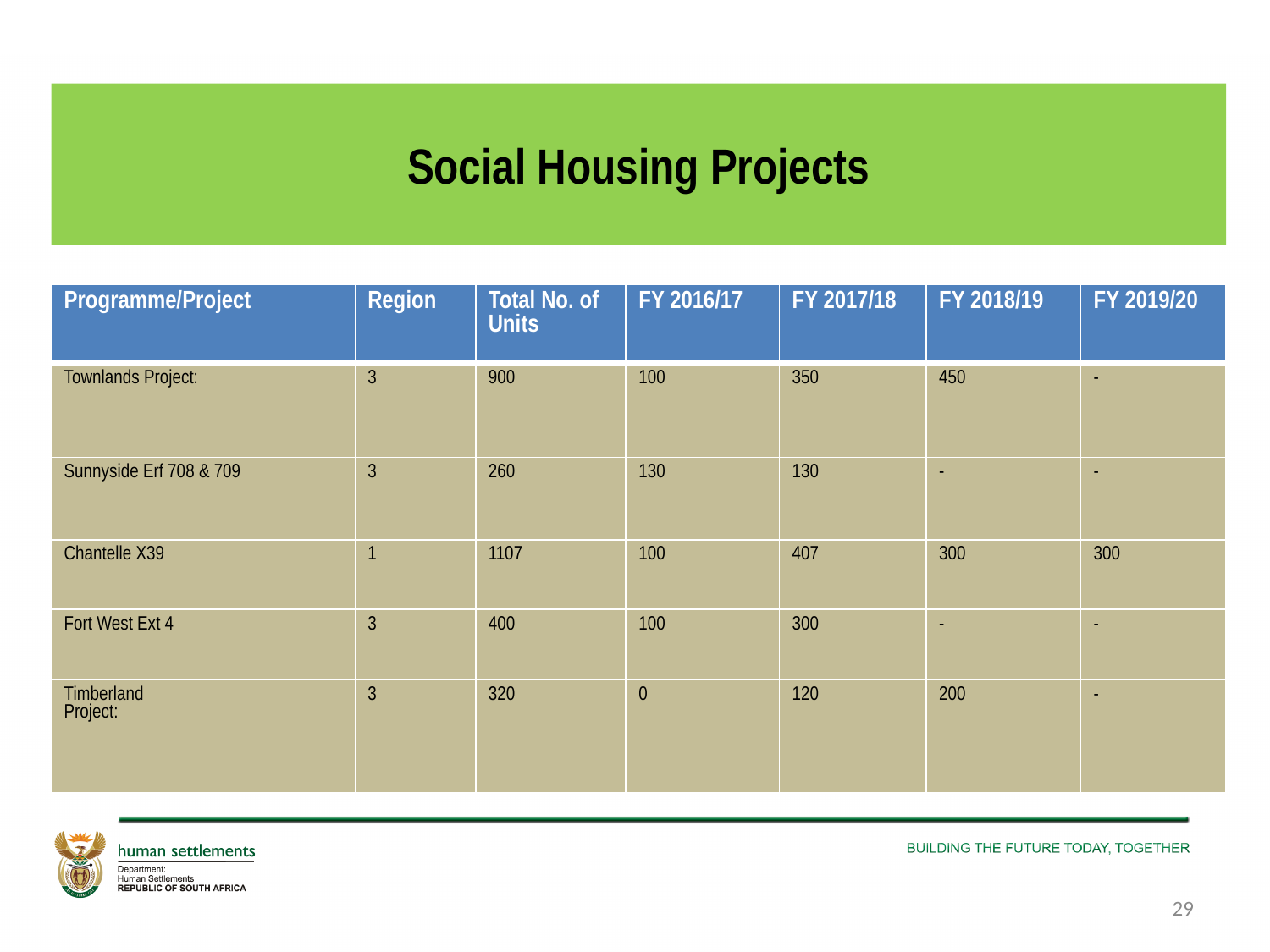

# Social Housing Projects
| Programme/Project | Region | Total No. of Units | FY 2016/17 | FY 2017/18 | FY 2018/19 | FY 2019/20 |
| --- | --- | --- | --- | --- | --- | --- |
| Townlands Project: | 3 | 900 | 100 | 350 | 450 | - |
| Sunnyside Erf 708 & 709 | 3 | 260 | 130 | 130 | - | - |
| Chantelle X39 | 1 | 1107 | 100 | 407 | 300 | 300 |
| Fort West Ext 4 | 3 | 400 | 100 | 300 | - | - |
| Timberland Project: | 3 | 320 | 0 | 120 | 200 | - |
29